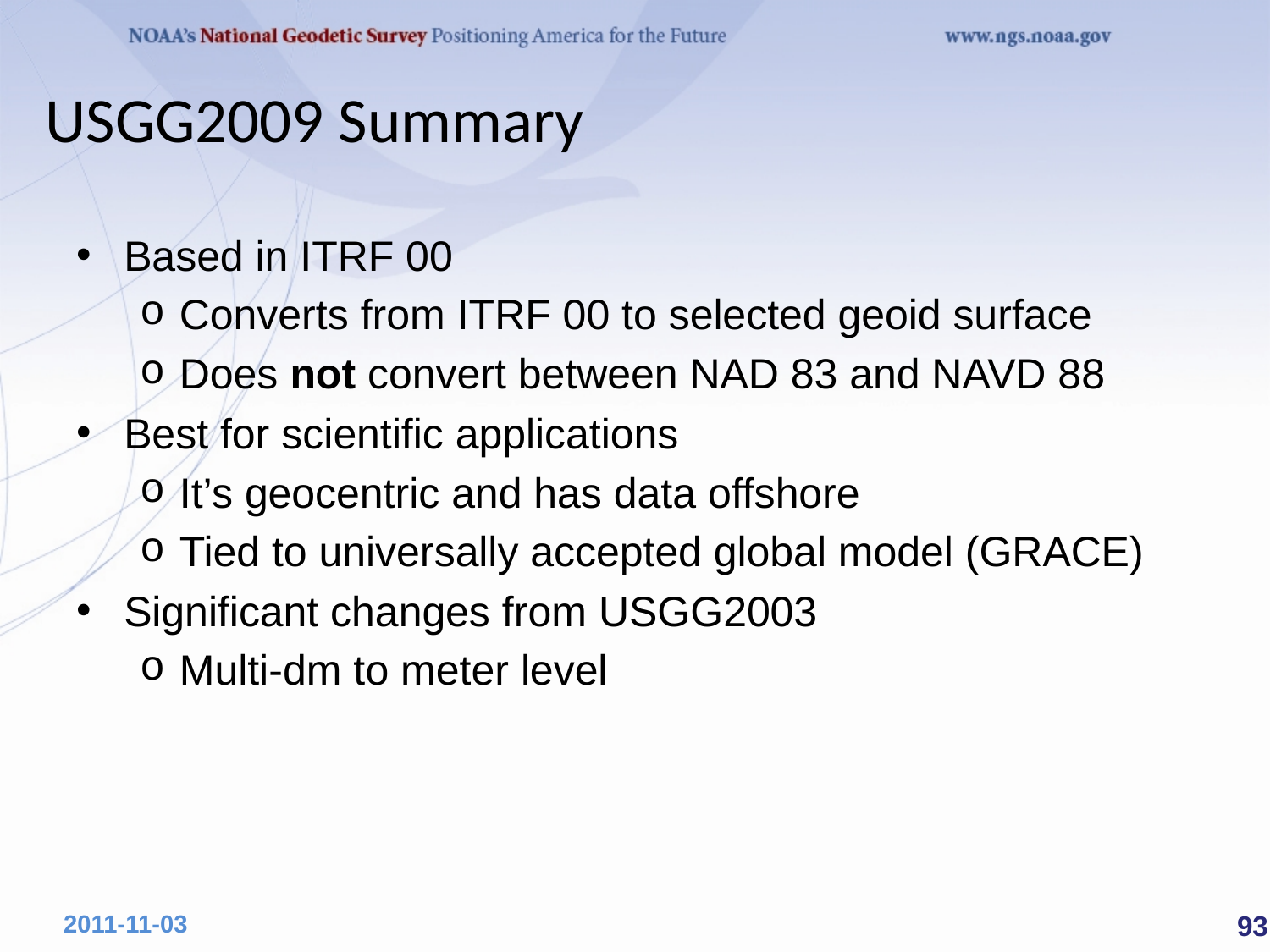

# USGG2009 Summary
Based in ITRF 00
Converts from ITRF 00 to selected geoid surface
Does not convert between NAD 83 and NAVD 88
Best for scientific applications
It’s geocentric and has data offshore
Tied to universally accepted global model (GRACE)
Significant changes from USGG2003
Multi-dm to meter level

 93

2011-11-03